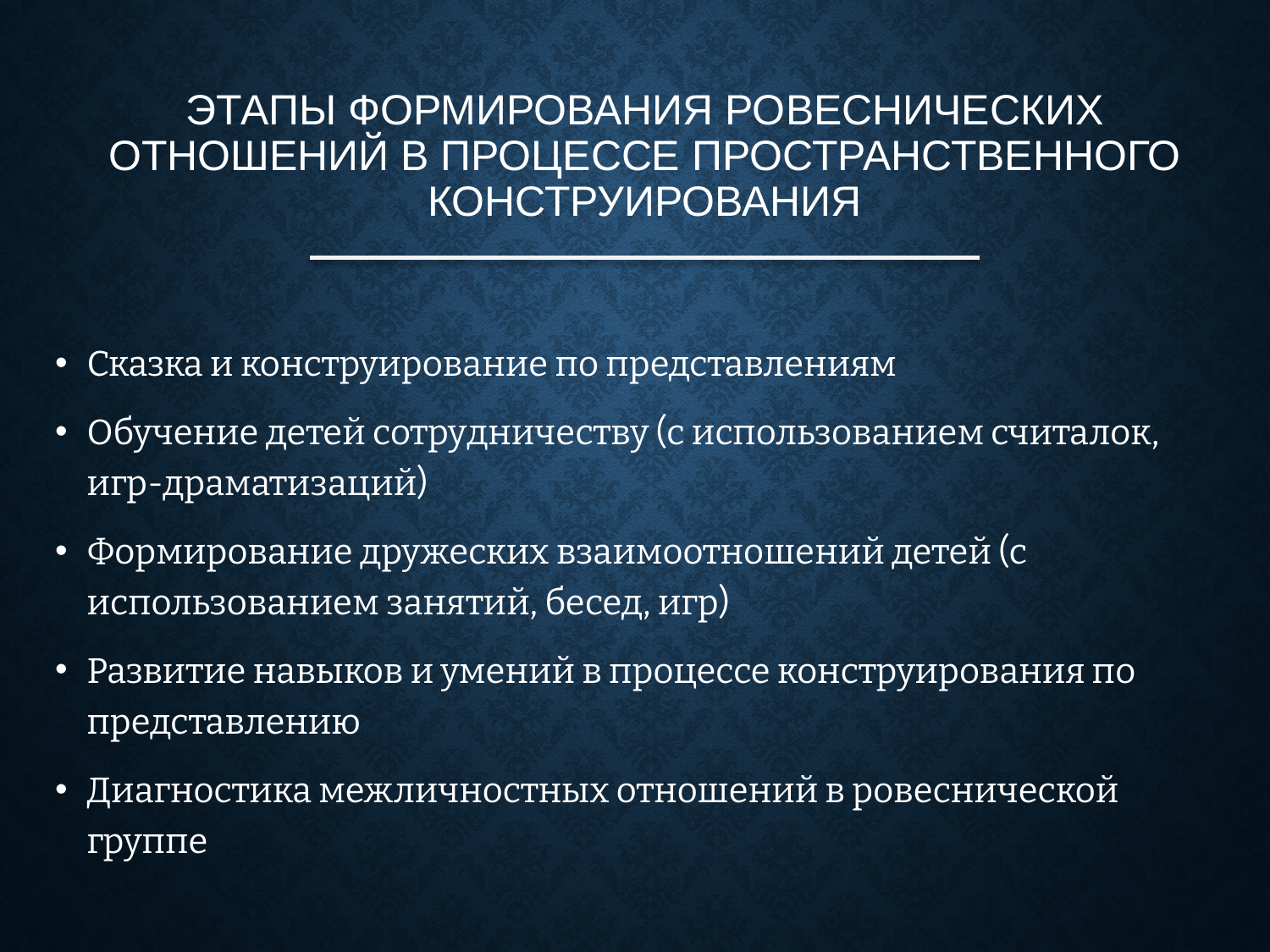

# Этапы формирования ровеснических отношений в процессе пространственного конструирования
Сказка и конструирование по представлениям
Обучение детей сотрудничеству (с использованием считалок, игр-драматизаций)
Формирование дружеских взаимоотношений детей (с использованием занятий, бесед, игр)
Развитие навыков и умений в процессе конструирования по представлению
Диагностика межличностных отношений в ровеснической группе